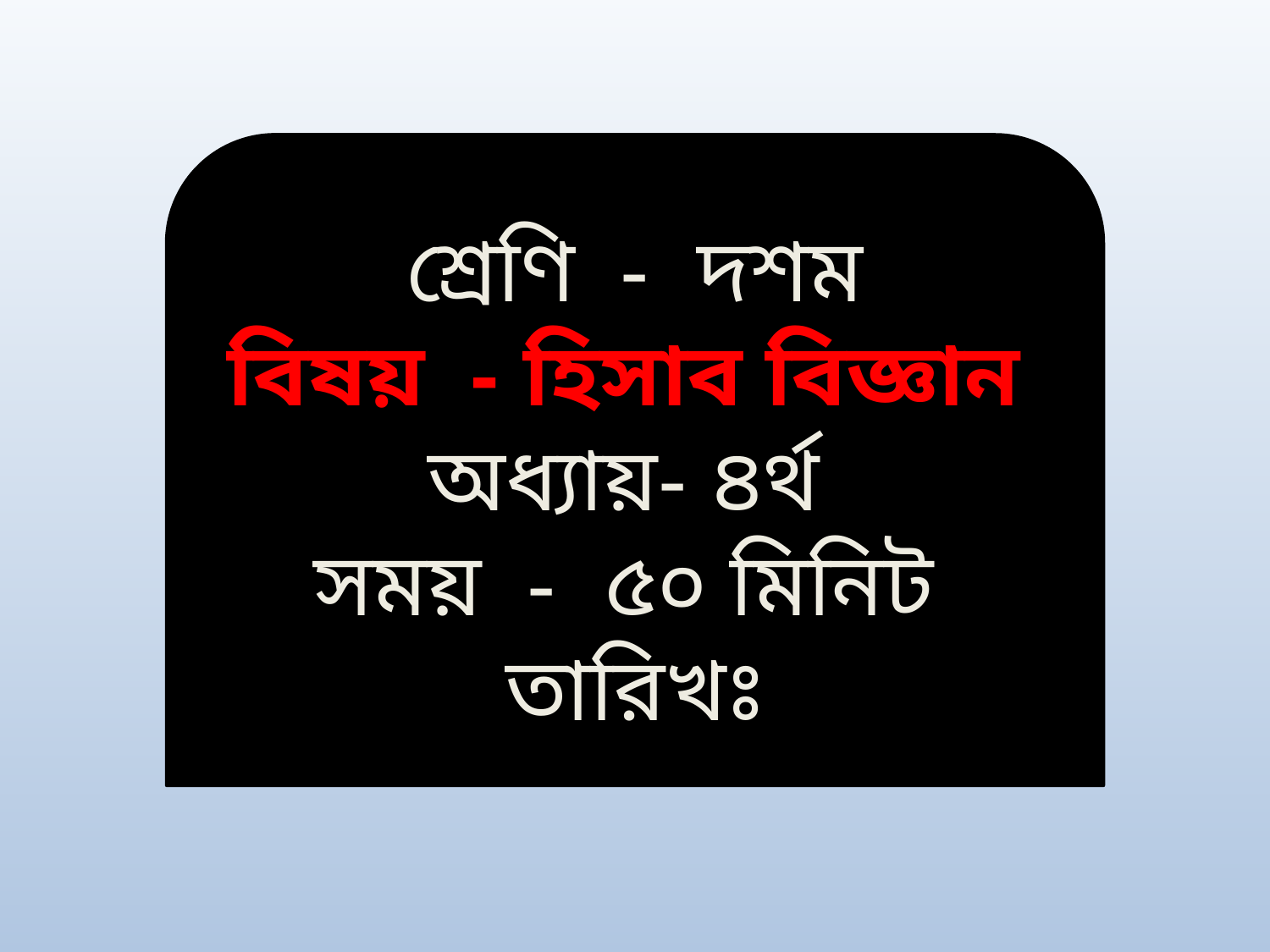

শ্রেণি  -  দশম
বিষয়  - হিসাব বিজ্ঞান
অধ্যায়- ৪র্থ
সময়  -  ৫০ মিনিট
তারিখঃ